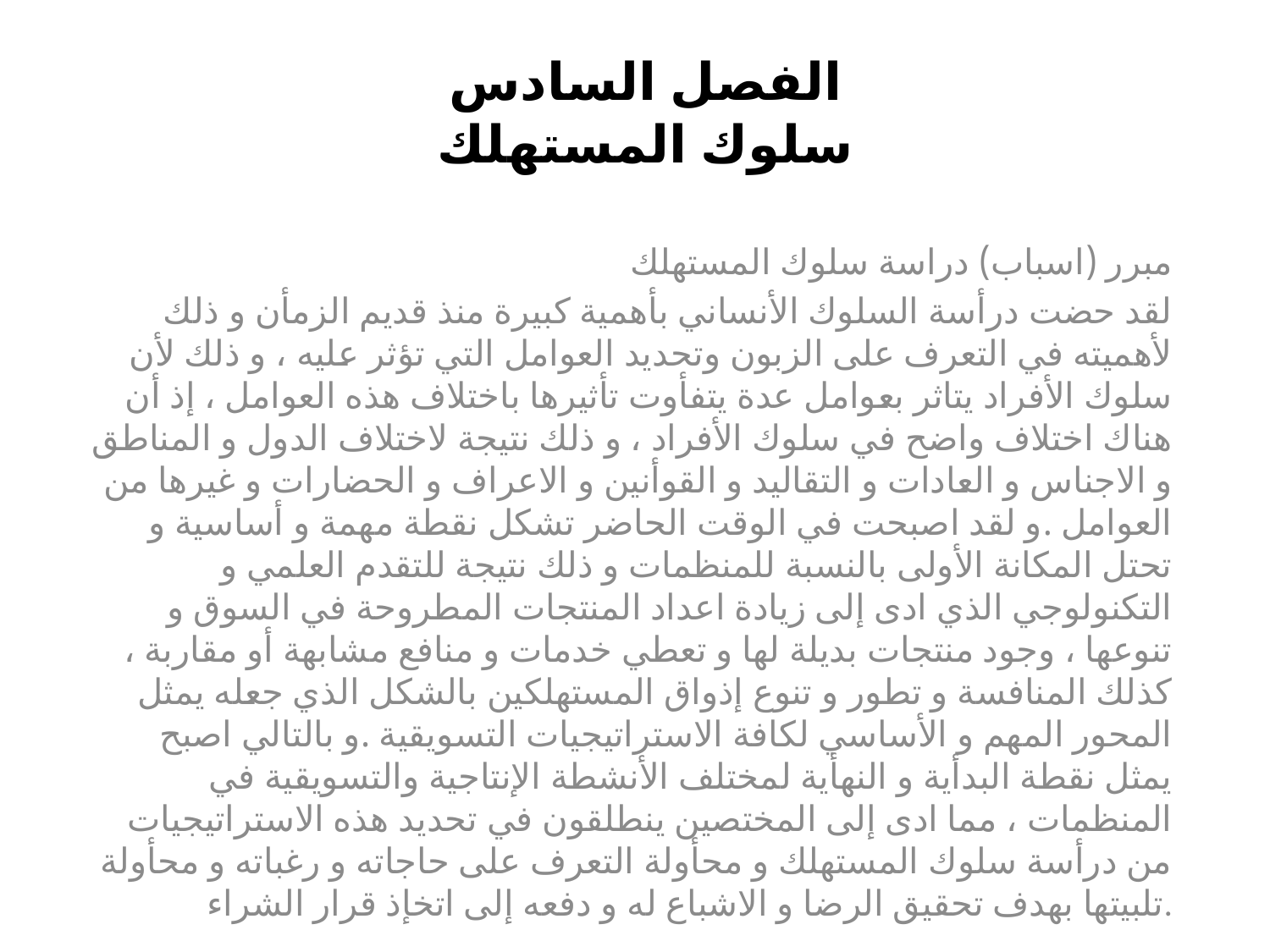

# الفصل السادس سلوك المستهلك
مبرر (اسباب) دراسة سلوك المستهلك
لقد حضت درأسة السلوك الأنساني بأهمية كبيرة منذ قديم الزمأن و ذلك لأهميته في التعرف على الزبون وتحديد العوامل التي تؤثر عليه ، و ذلك لأن سلوك الأفراد يتاثر بعوامل عدة يتفأوت تأثيرها باختلاف هذه العوامل ، إذ أن هناك اختلاف واضح في سلوك الأفراد ، و ذلك نتيجة لاختلاف الدول و المناطق و الاجناس و العادات و التقاليد و القوأنين و الاعراف و الحضارات و غيرها من العوامل .و لقد اصبحت في الوقت الحاضر تشكل نقطة مهمة و أساسية و تحتل المكانة الأولى بالنسبة للمنظمات و ذلك نتيجة للتقدم العلمي و التكنولوجي الذي ادى إلى زيادة اعداد المنتجات المطروحة في السوق و تنوعها ، وجود منتجات بديلة لها و تعطي خدمات و منافع مشابهة أو مقاربة ، كذلك المنافسة و تطور و تنوع إذواق المستهلكين بالشكل الذي جعله يمثل المحور المهم و الأساسي لكافة الاستراتيجيات التسويقية .و بالتالي اصبح يمثل نقطة البدأية و النهأية لمختلف الأنشطة الإنتاجية والتسويقية في المنظمات ، مما ادى إلى المختصين ينطلقون في تحديد هذه الاستراتيجيات من درأسة سلوك المستهلك و محأولة التعرف على حاجاته و رغباته و محأولة تلبيتها بهدف تحقيق الرضا و الاشباع له و دفعه إلى اتخإذ قرار الشراء.